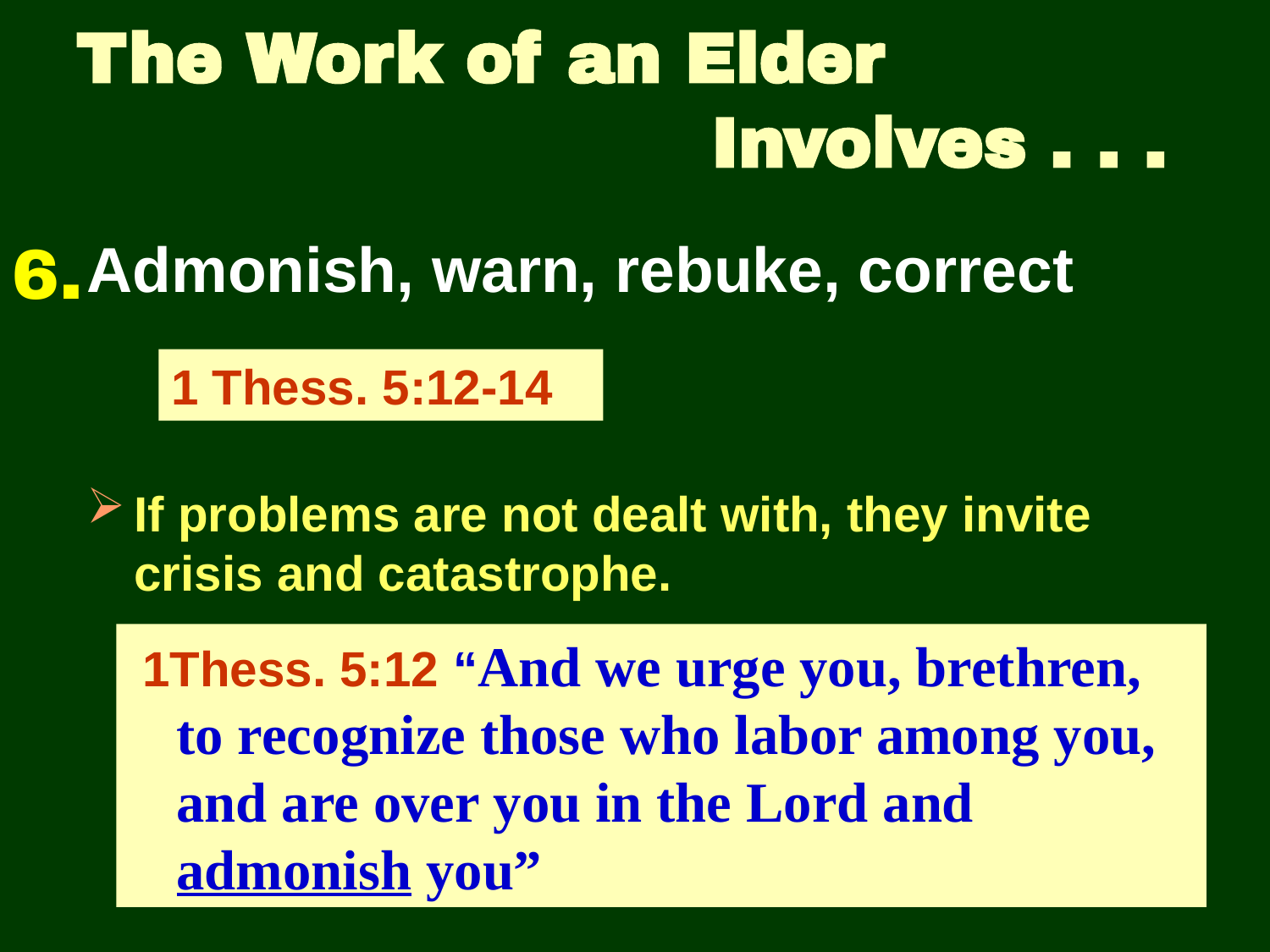

# The Work of an Elder Involves . . .
6.
Admonish, warn, rebuke, correct
1 Thess. 5:12-14
If problems are not dealt with, they invite crisis and catastrophe.
 1Thess. 5:12 “And we urge you, brethren, to recognize those who labor among you, and are over you in the Lord and admonish you”